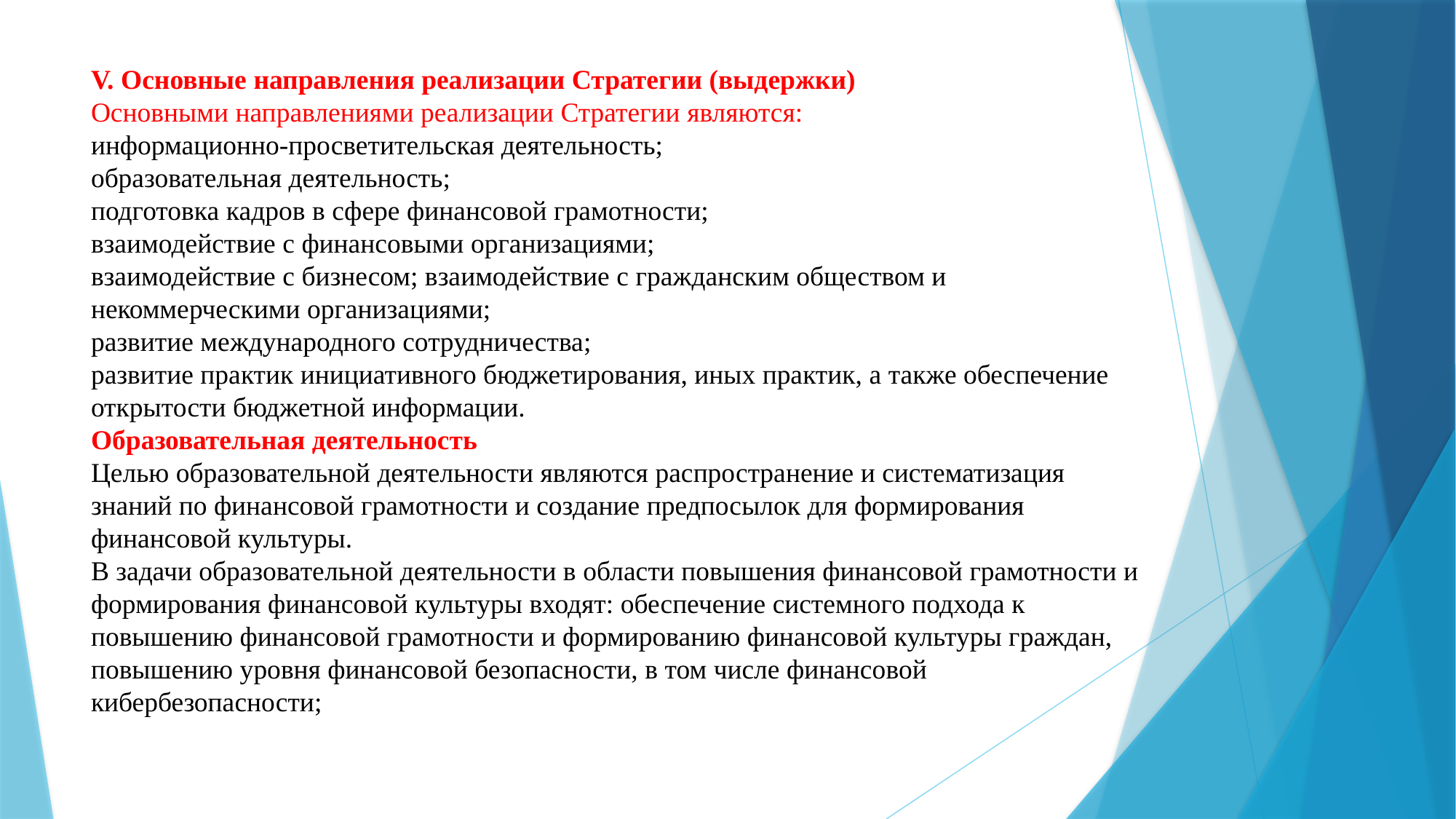

V. Основные направления реализации Стратегии (выдержки)
Основными направлениями реализации Стратегии являются:
информационно-просветительская деятельность;
образовательная деятельность;
подготовка кадров в сфере финансовой грамотности;
взаимодействие с финансовыми организациями;
взаимодействие с бизнесом; взаимодействие с гражданским обществом и некоммерческими организациями;
развитие международного сотрудничества;
развитие практик инициативного бюджетирования, иных практик, а также обеспечение открытости бюджетной информации.
Образовательная деятельность
Целью образовательной деятельности являются распространение и систематизация знаний по финансовой грамотности и создание предпосылок для формирования финансовой культуры.
В задачи образовательной деятельности в области повышения финансовой грамотности и формирования финансовой культуры входят: обеспечение системного подхода к повышению финансовой грамотности и формированию финансовой культуры граждан, повышению уровня финансовой безопасности, в том числе финансовой кибербезопасности;